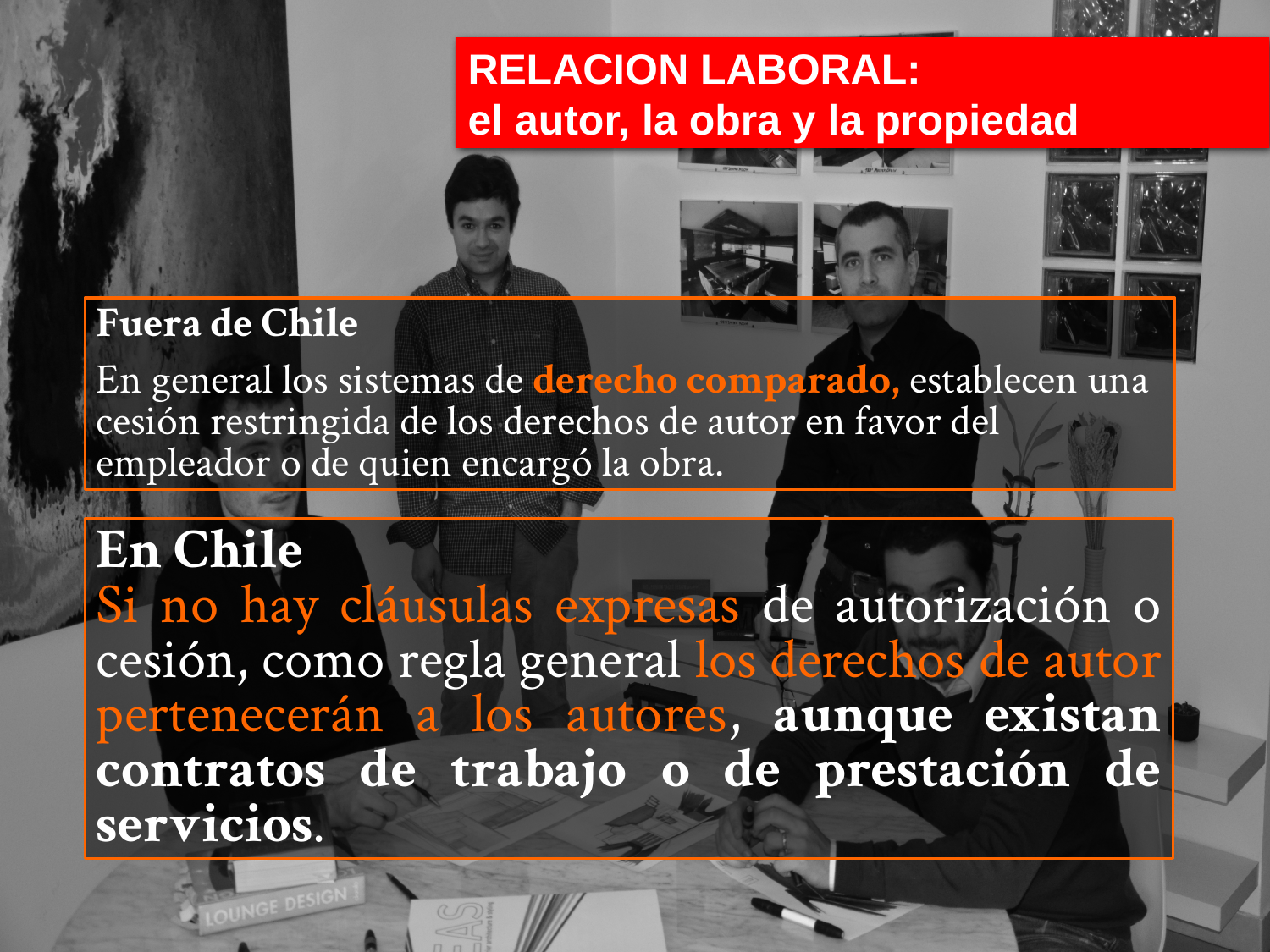

RELACION LABORAL:
el autor, la obra y la propiedad
Fuera de Chile
En general los sistemas de derecho comparado, establecen una cesión restringida de los derechos de autor en favor del empleador o de quien encargó la obra.
En Chile
Si no hay cláusulas expresas de autorización o cesión, como regla general los derechos de autor pertenecerán a los autores, aunque existan contratos de trabajo o de prestación de servicios.